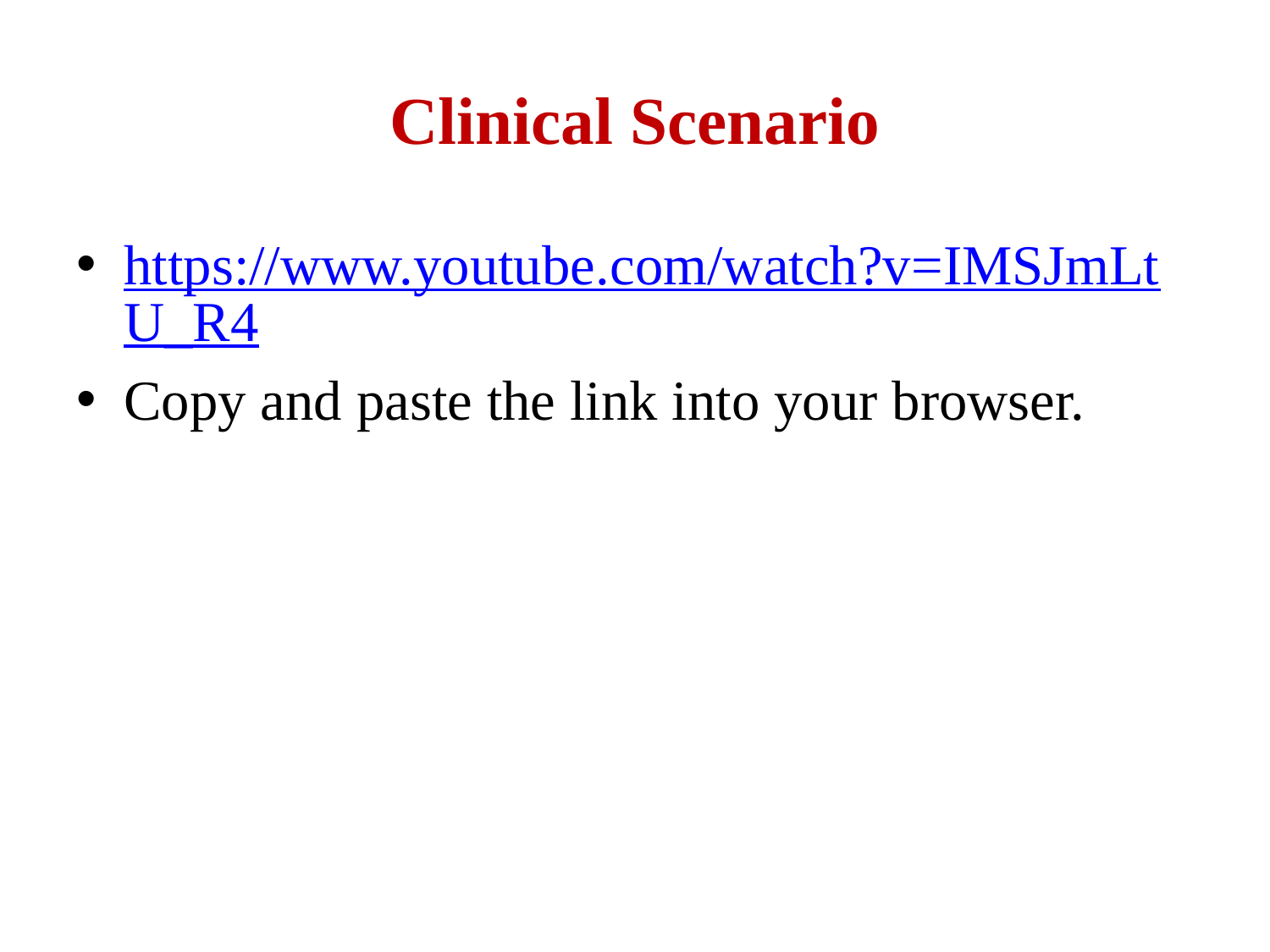

# Clinical Scenario
https://www.youtube.com/watch?v=IMSJmLtU_R4
Copy and paste the link into your browser.